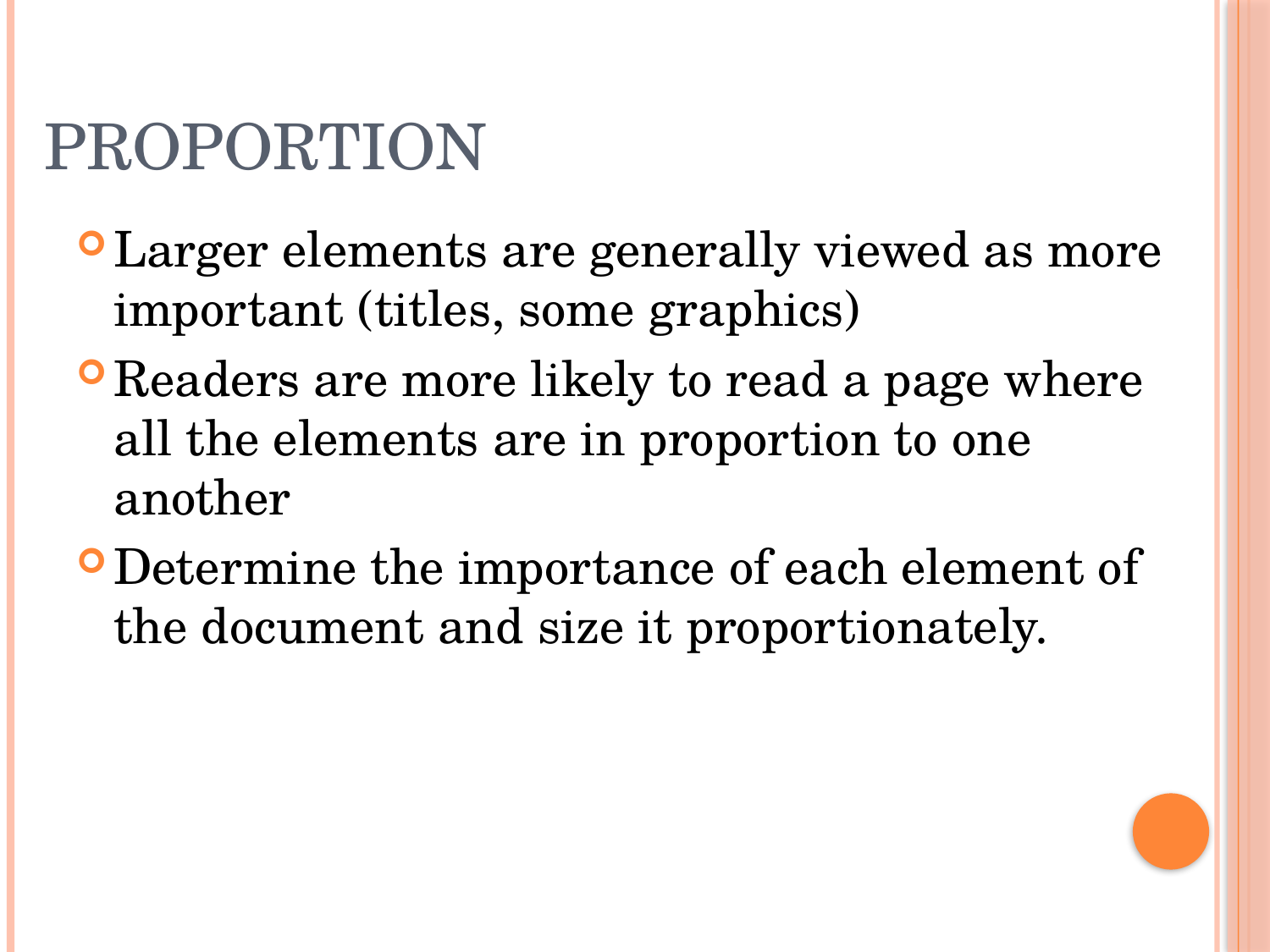

# Proportion
Larger elements are generally viewed as more important (titles, some graphics)
Readers are more likely to read a page where all the elements are in proportion to one another
Determine the importance of each element of the document and size it proportionately.